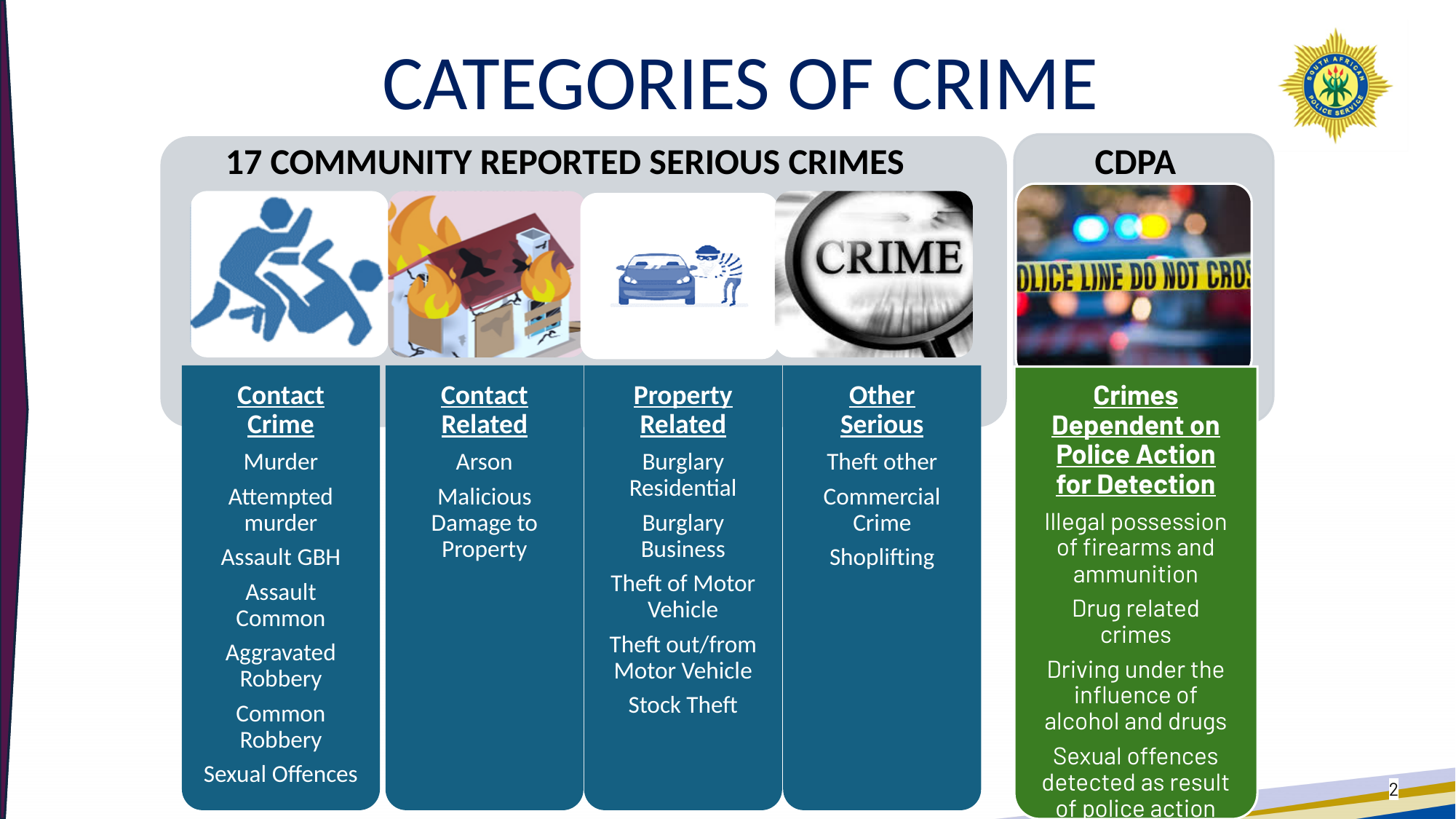

Financial year 2017/2018
CATEGORIES OF CRIME
Crimes Dependent on Police Action for Detection
Illegal possession of firearms and ammunition
Drug related crimes
Driving under the influence of alcohol and drugs
Sexual offences detected as result of police action
17 COMMUNITY REPORTED SERIOUS CRIMES
CDPA
Contact Crime
Murder
Attempted murder
Assault GBH
Assault Common
Aggravated Robbery
Common Robbery
Sexual Offences

Contact Related
Arson
Malicious Damage to Property
Property Related
Burglary Residential
Burglary Business
Theft of Motor Vehicle
Theft out/from Motor Vehicle
Stock Theft

Other Serious
Theft other
Commercial Crime
Shoplifting
2